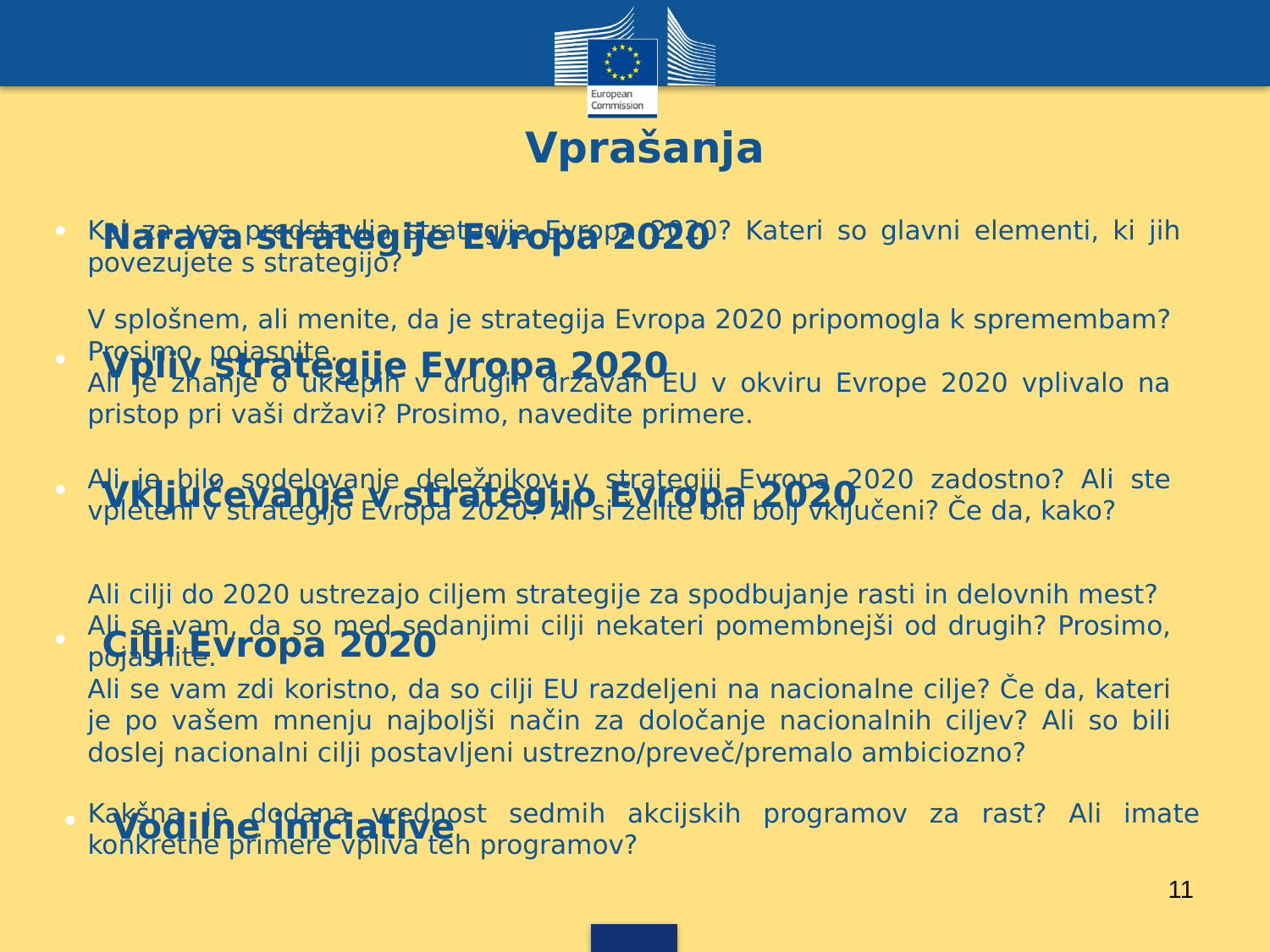

Vprašanja
Narava strategije Evropa 2020
Kaj za vas predstavlja strategija Evropa 2020? Kateri so glavni elementi, ki jih povezujete s strategijo?
V splošnem, ali menite, da je strategija Evropa 2020 pripomogla k spremembam? Prosimo, pojasnite.
Ali je znanje o ukrepih v drugih državah EU v okviru Evrope 2020 vplivalo na pristop pri vaši državi? Prosimo, navedite primere.
Vpliv strategije Evropa 2020
Ali je bilo sodelovanje deležnikov v strategiji Evropa 2020 zadostno? Ali ste vpleteni v strategijo Evropa 2020? Ali si želite biti bolj vključeni? Če da, kako?
Vključevanje v strategijo Evropa 2020
Ali cilji do 2020 ustrezajo ciljem strategije za spodbujanje rasti in delovnih mest?
Ali se vam, da so med sedanjimi cilji nekateri pomembnejši od drugih? Prosimo, pojasnite.
Ali se vam zdi koristno, da so cilji EU razdeljeni na nacionalne cilje? Če da, kateri je po vašem mnenju najboljši način za določanje nacionalnih ciljev? Ali so bili doslej nacionalni cilji postavljeni ustrezno/preveč/premalo ambiciozno?
Cilji Evropa 2020
Kakšna je dodana vrednost sedmih akcijskih programov za rast? Ali imate konkretne primere vpliva teh programov?
Vodilne iniciative
11